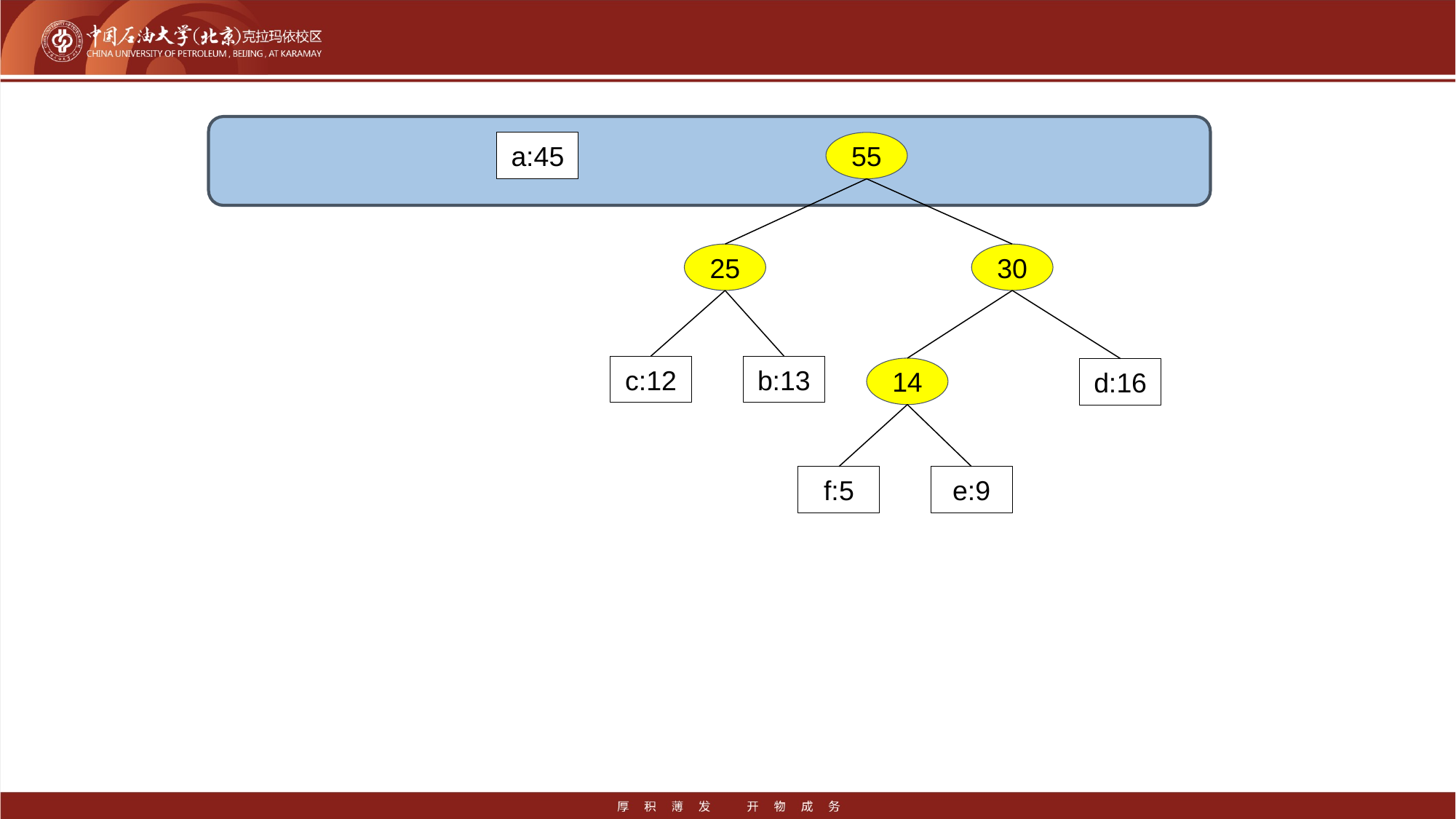

#

a:45
55
25
30
c:12
b:13
14
d:16
f:5
e:9